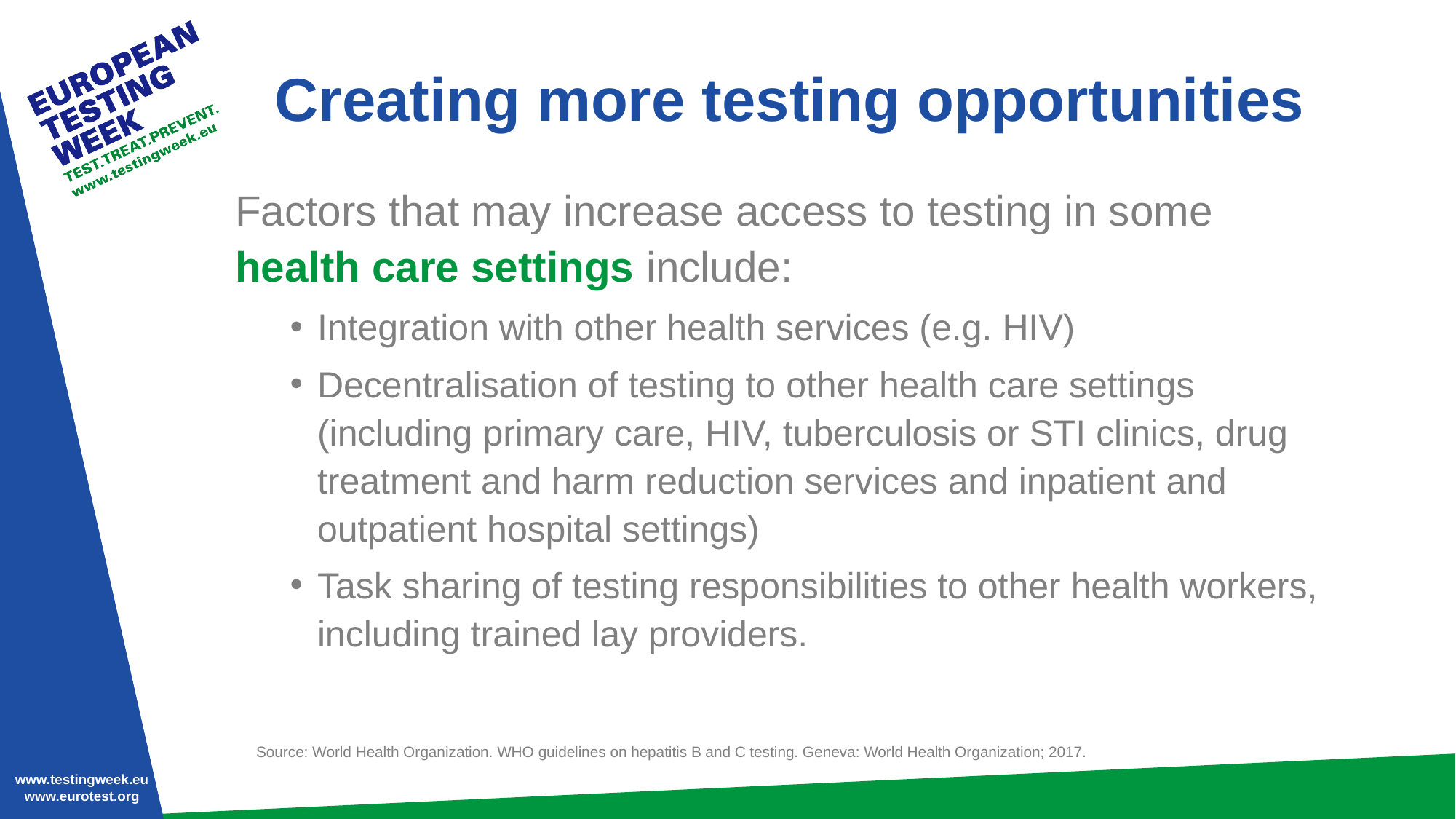

# Creating more testing opportunities
Factors that may increase access to testing in some health care settings include:
Integration with other health services (e.g. HIV)
Decentralisation of testing to other health care settings (including primary care, HIV, tuberculosis or STI clinics, drug treatment and harm reduction services and inpatient and outpatient hospital settings)
Task sharing of testing responsibilities to other health workers, including trained lay providers.

Source: World Health Organization. WHO guidelines on hepatitis B and C testing. Geneva: World Health Organization; 2017.